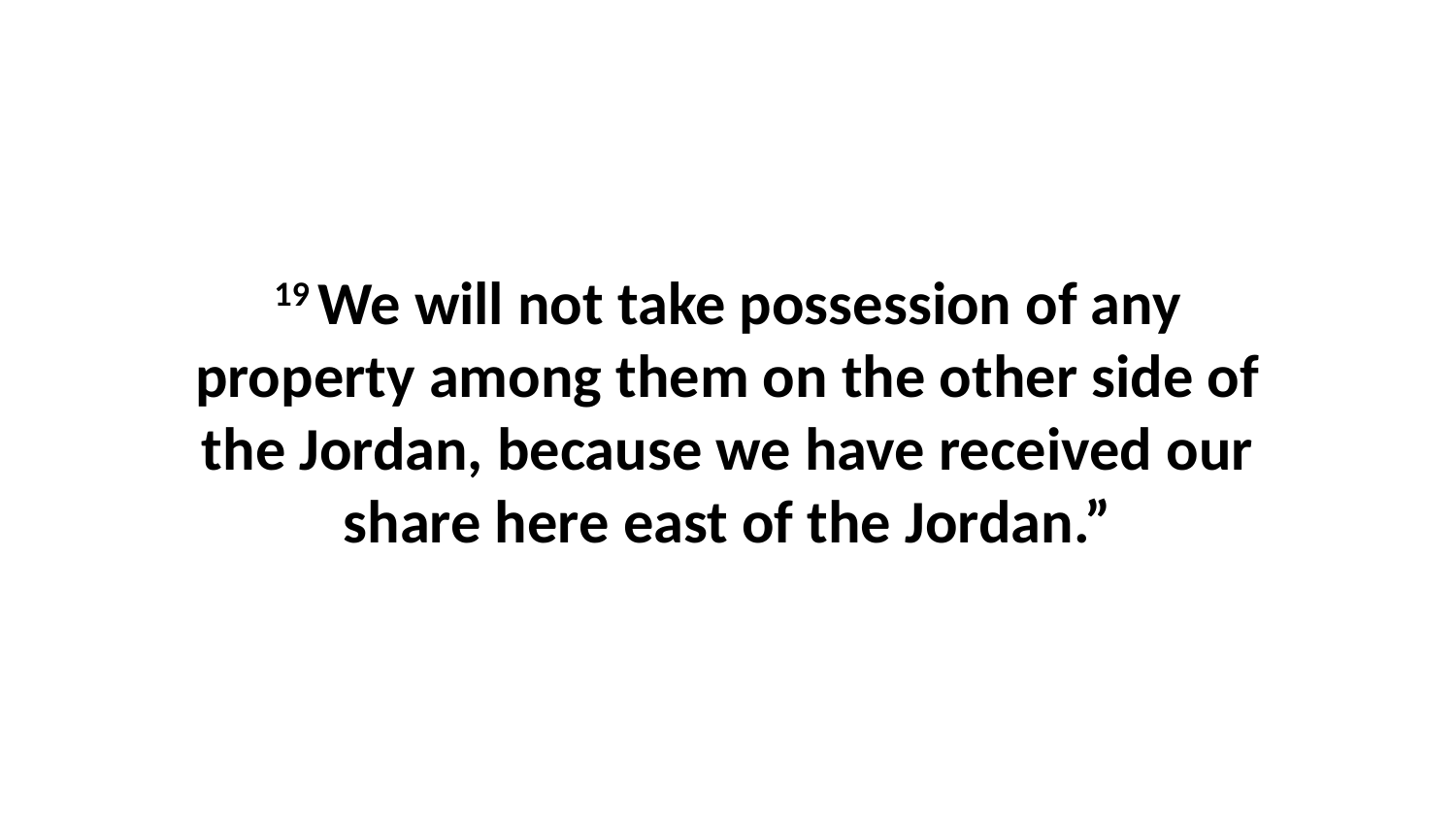

19 We will not take possession of any property among them on the other side of the Jordan, because we have received our share here east of the Jordan.”